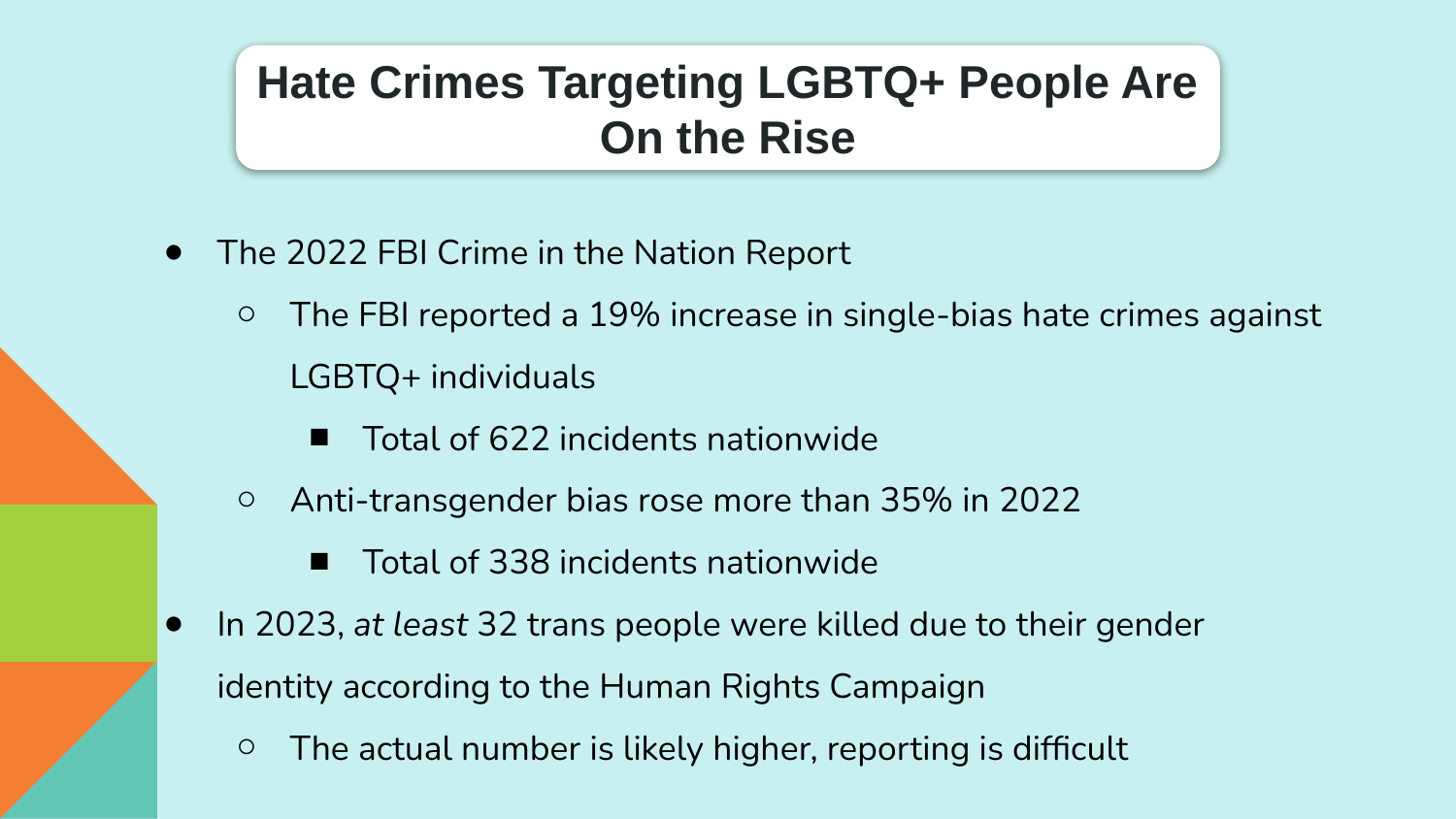

# Hate Crimes Targeting LGBTQ+ People Are On the Rise
The 2022 FBI Crime in the Nation Report
The FBI reported a 19% increase in single-bias hate crimes against LGBTQ+ individuals
Total of 622 incidents nationwide
Anti-transgender bias rose more than 35% in 2022
Total of 338 incidents nationwide
In 2023, at least 32 trans people were killed due to their gender identity according to the Human Rights Campaign
The actual number is likely higher, reporting is difficult